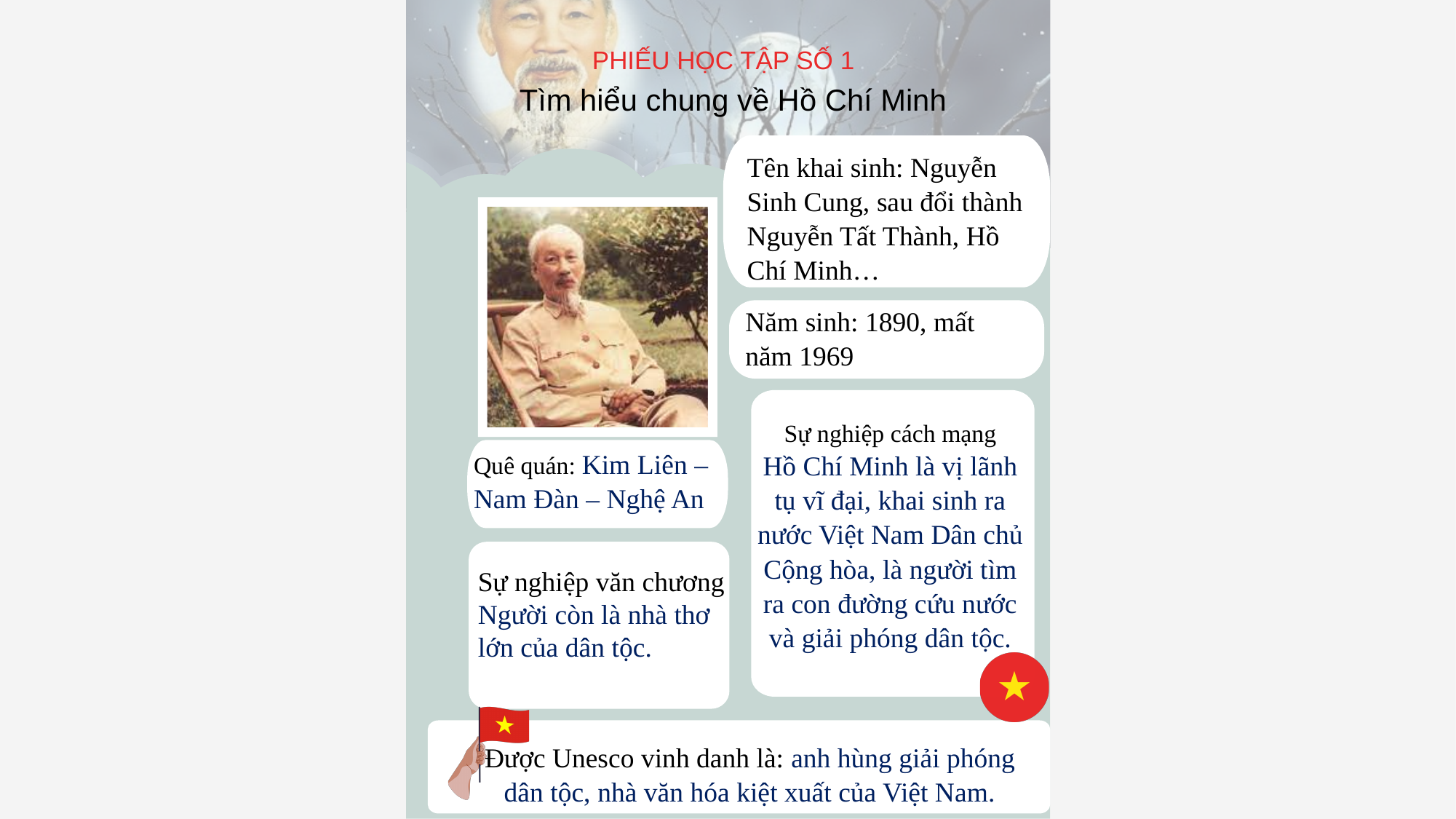

PHIẾU HỌC TẬP SỐ 1
Tìm hiểu chung về Hồ Chí Minh

Tên khai sinh: Nguyễn Sinh Cung, sau đổi thành Nguyễn Tất Thành, Hồ Chí Minh…

Năm sinh: 1890, mất năm 1969

Sự nghiệp cách mạng
Hồ Chí Minh là vị lãnh tụ vĩ đại, khai sinh ra nước Việt Nam Dân chủ Cộng hòa, là người tìm ra con đường cứu nước và giải phóng dân tộc.

Quê quán: Kim Liên – Nam Đàn – Nghệ An

Sự nghiệp văn chương
Người còn là nhà thơ lớn của dân tộc.

Được Unesco vinh danh là: anh hùng giải phóng dân tộc, nhà văn hóa kiệt xuất của Việt Nam.